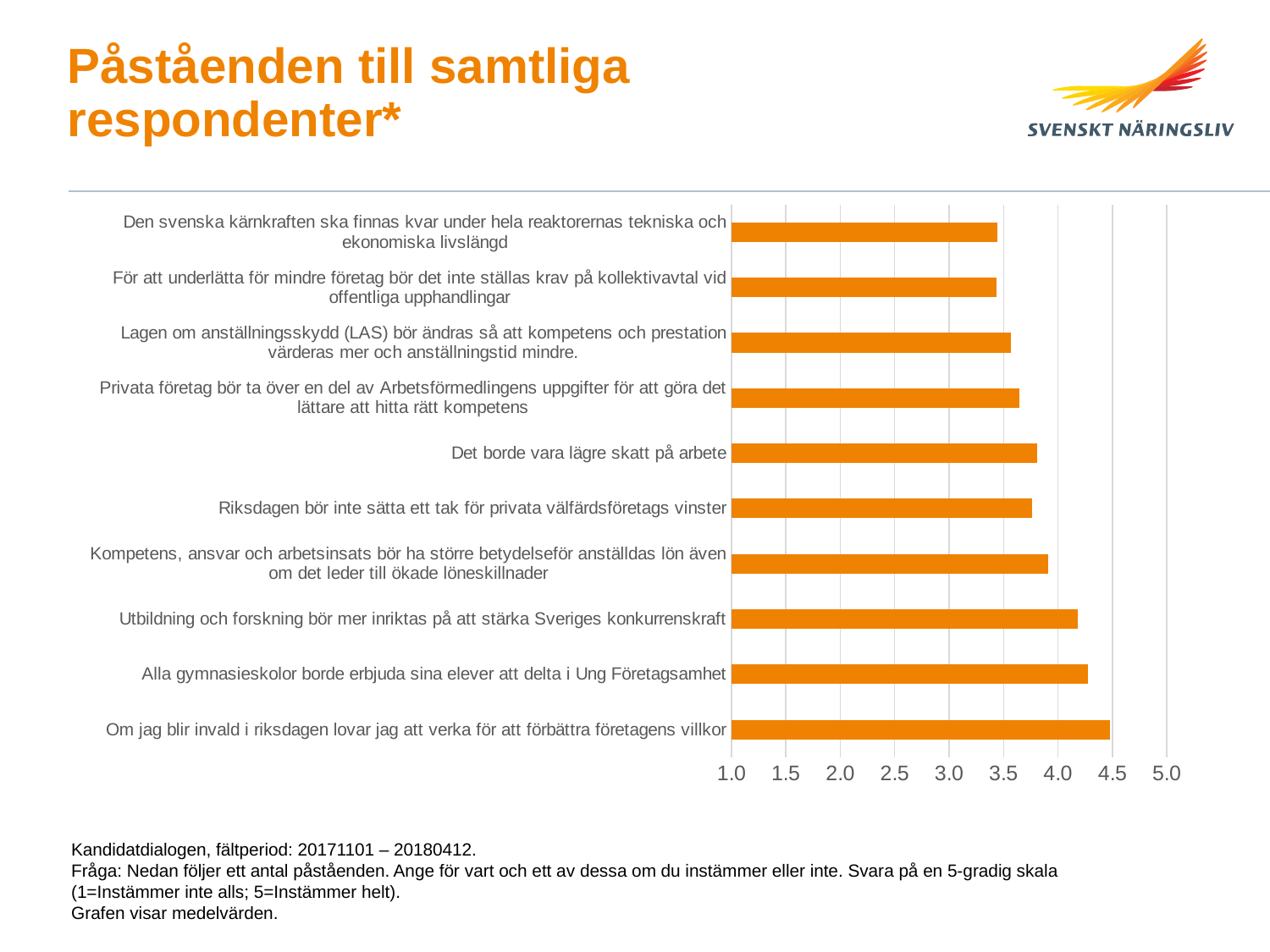

# Påståenden till samtliga respondenter*

### Chart

| Category | Serie 2 |
|---|---|
| Om jag blir invald i riksdagen lovar jag att verka för att förbättra företagens villkor | 4.477314007555943 |
| Alla gymnasieskolor borde erbjuda sina elever att delta i Ung Företagsamhet | 4.278684740641263 |
| Utbildning och forskning bör mer inriktas på att stärka Sveriges konkurrenskraft | 4.184854118993136 |
| Kompetens, ansvar och arbetsinsats bör ha större betydelseför anställdas lön även om det leder till ökade löneskillnader | 3.912923534798534 |
| Riksdagen bör inte sätta ett tak för privata välfärdsföretags vinster | 3.760339123242349 |
| Det borde vara lägre skatt på arbete | 3.8120465084560826 |
| Privata företag bör ta över en del av Arbetsförmedlingens uppgifter för att göra det lättare att hitta rätt kompetens | 3.6422054009819966 |
| Lagen om anställningsskydd (LAS) bör ändras så att kompetens och prestation värderas mer och anställningstid mindre. | 3.565070921985815 |
| För att underlätta för mindre företag bör det inte ställas krav på kollektivavtal vid offentliga upphandlingar | 3.4321582911470547 |
| Den svenska kärnkraften ska finnas kvar under hela reaktorernas tekniska och ekonomiska livslängd | 3.4431438127090304 |
Kandidatdialogen, fältperiod: 20171101 – 20180412.
Fråga: Nedan följer ett antal påståenden. Ange för vart och ett av dessa om du instämmer eller inte. Svara på en 5-gradig skala (1=Instämmer inte alls; 5=Instämmer helt).
Grafen visar medelvärden.